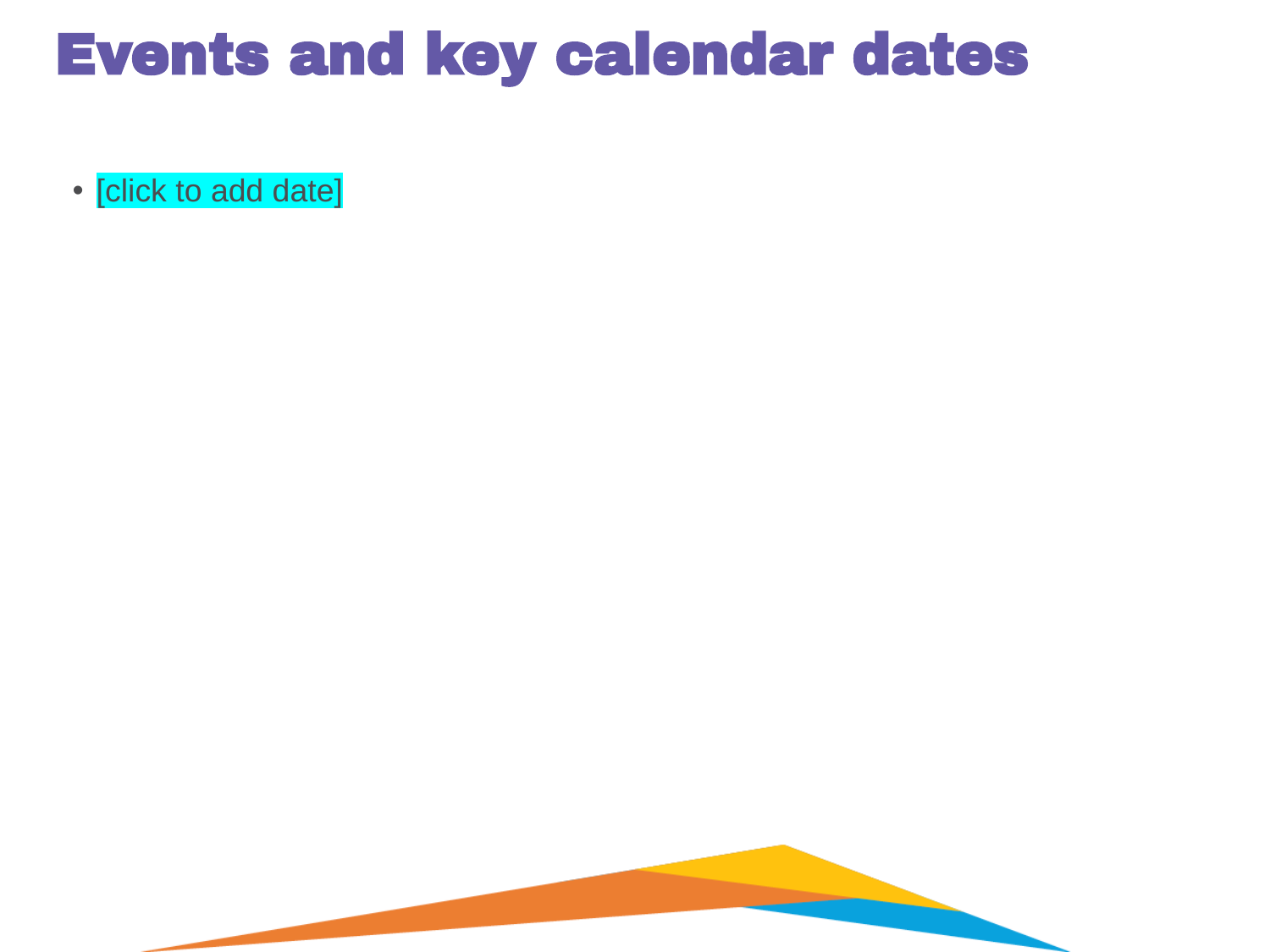

Events and key calendar dates
[click to add date]